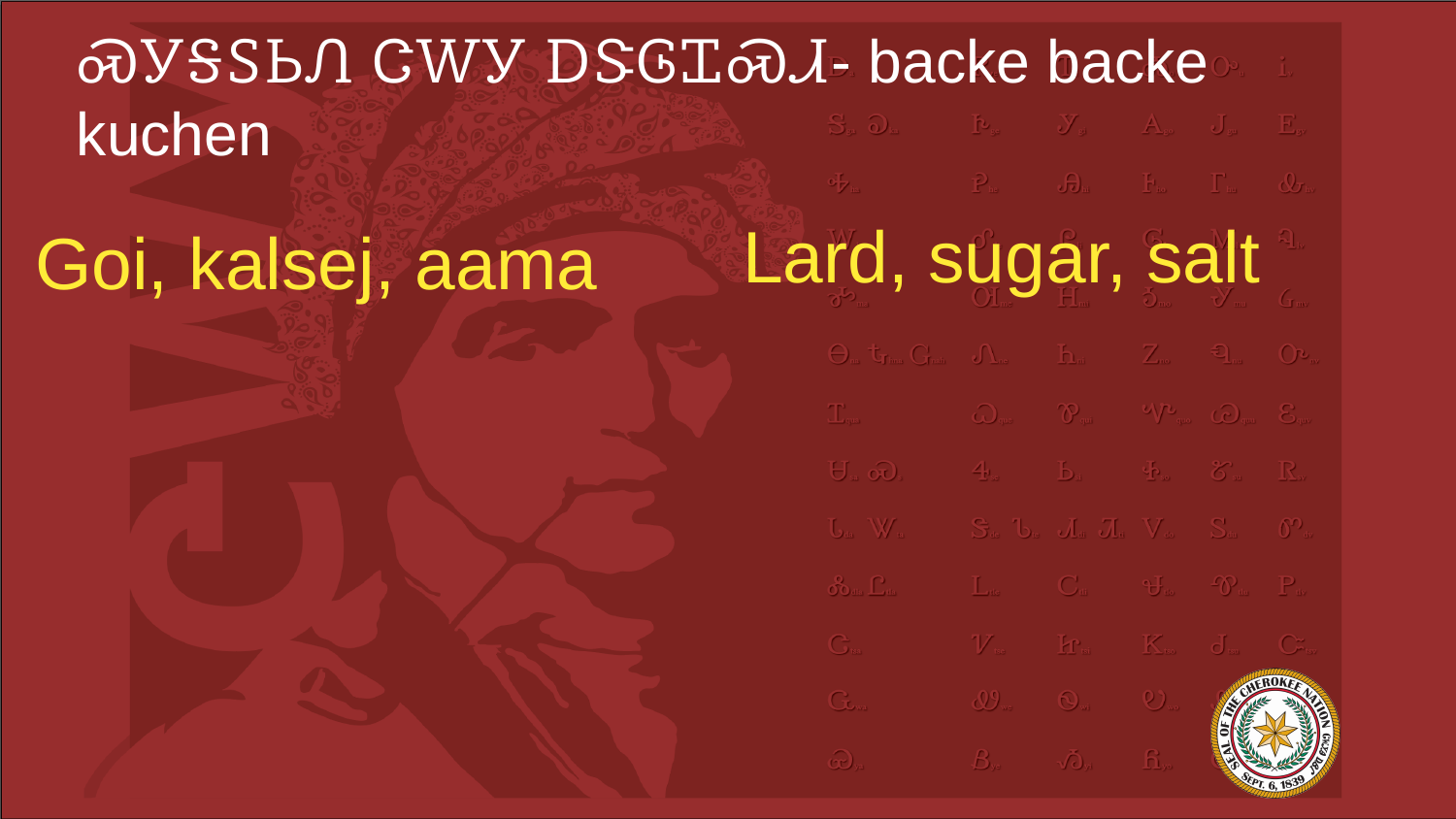

# ᏍᎩᎦᏚᏏᏁ ᏣᎳᎩ ᎠᏕᎶᏆᏍᏗ- backe backe kuchen
Lard, sugar, salt
Goi, kalsej, aama